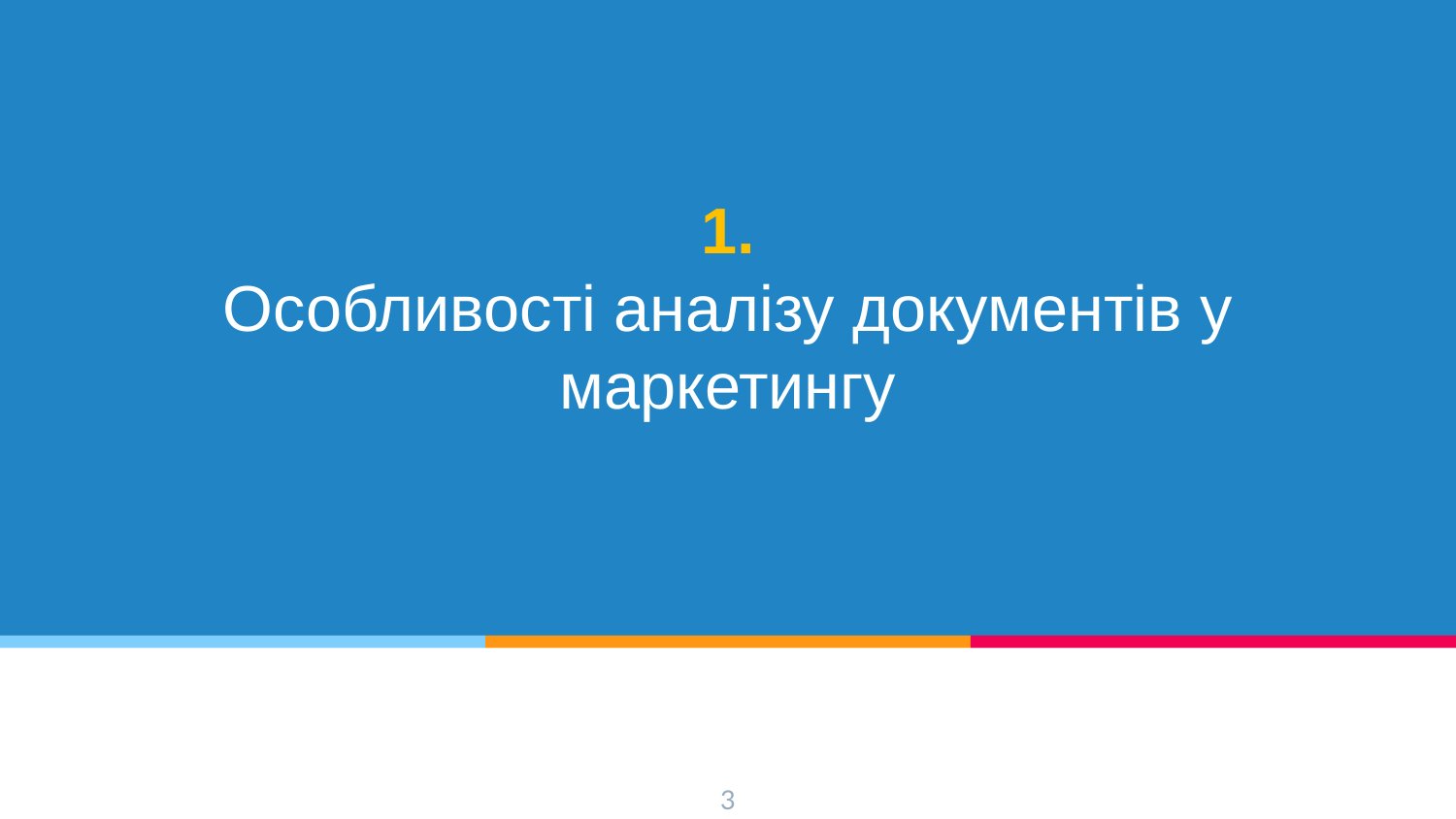

# 1.
Особливості аналізу документів у маркетингу
3